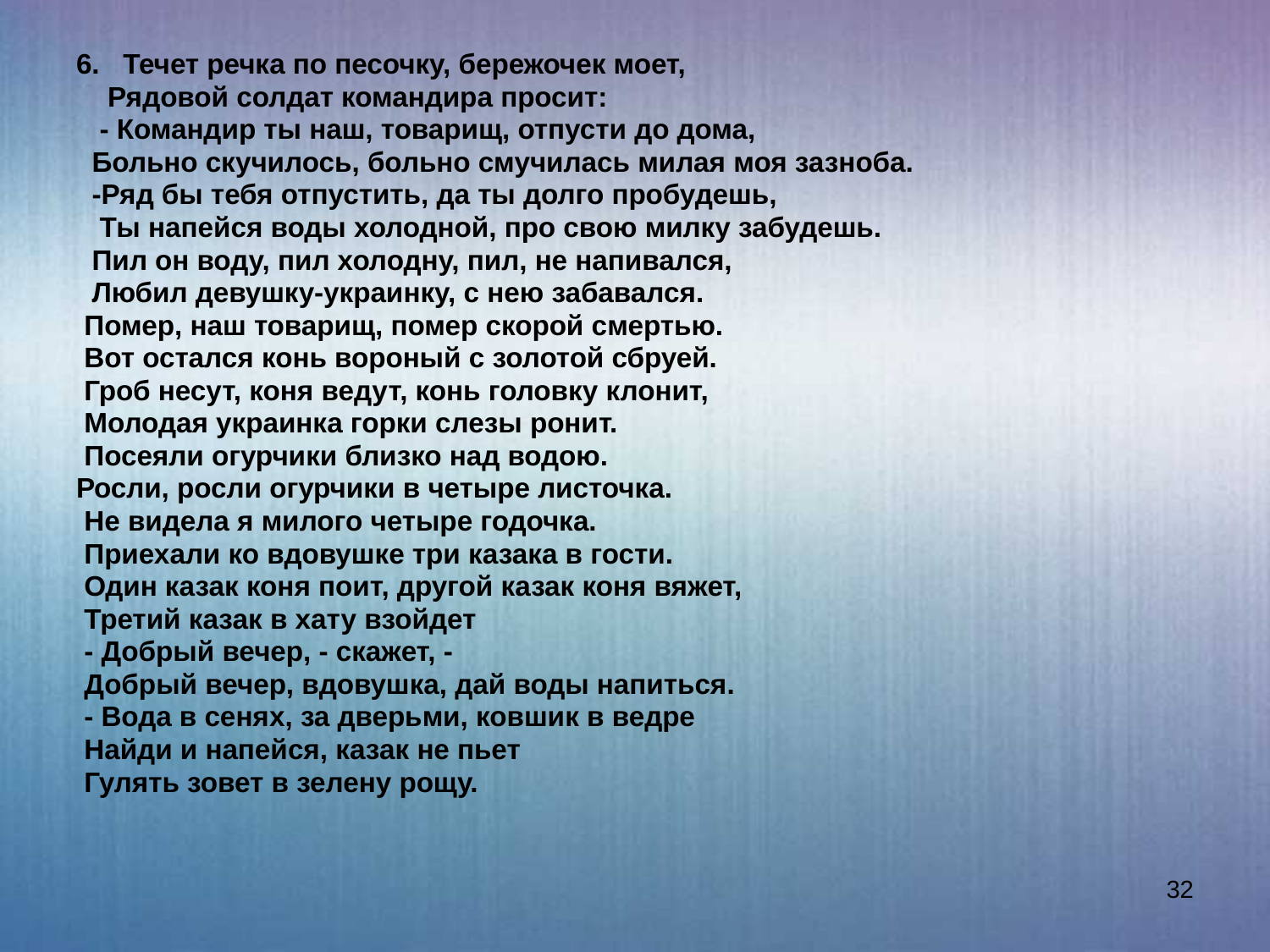

#
6.   Течет речка по песочку, бережочек моет,
    Рядовой солдат командира просит:
   - Командир ты наш, товарищ, отпусти до дома,
  Больно скучилось, больно смучилась милая моя зазноба.
  -Ряд бы тебя отпустить, да ты долго пробудешь,
   Ты напейся воды холодной, про свою милку забудешь.
  Пил он воду, пил холодну, пил, не напивался,
  Любил девушку-украинку, с нею забавался.
 Помер, наш товарищ, помер скорой смертью.
 Вот остался конь вороный с золотой сбруей.
 Гроб несут, коня ведут, конь головку клонит,
 Молодая украинка горки слезы ронит.
 Посеяли огурчики близко над водою.
Росли, росли огурчики в четыре листочка.
 Не видела я милого четыре годочка.
 Приехали ко вдовушке три казака в гости.
 Один казак коня поит, другой казак коня вяжет,
 Третий казак в хату взойдет
 - Добрый вечер, - скажет, -
 Добрый вечер, вдовушка, дай воды напиться.
 - Вода в сенях, за дверьми, ковшик в ведре
 Найди и напейся, казак не пьет
 Гулять зовет в зелену рощу.
32